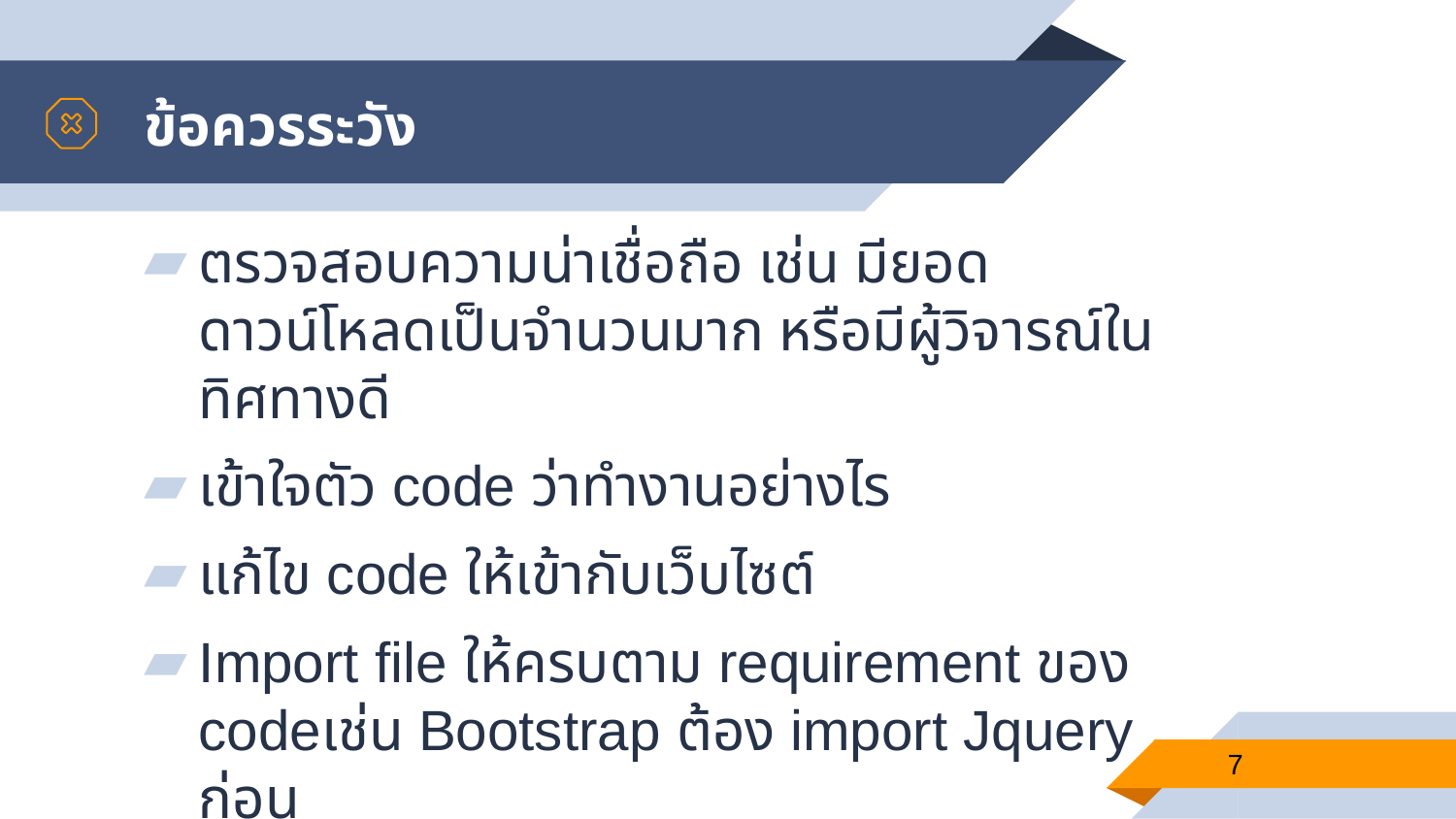

# ข้อควรระวัง

ตรวจสอบความน่าเชื่อถือ เช่น มียอดดาวน์โหลดเป็นจำนวนมาก หรือมีผู้วิจารณ์ในทิศทางดี
เข้าใจตัว code ว่าทำงานอย่างไร
แก้ไข code ให้เข้ากับเว็บไซต์
Import file ให้ครบตาม requirement ของ codeเช่น Bootstrap ต้อง import Jquery ก่อน

7